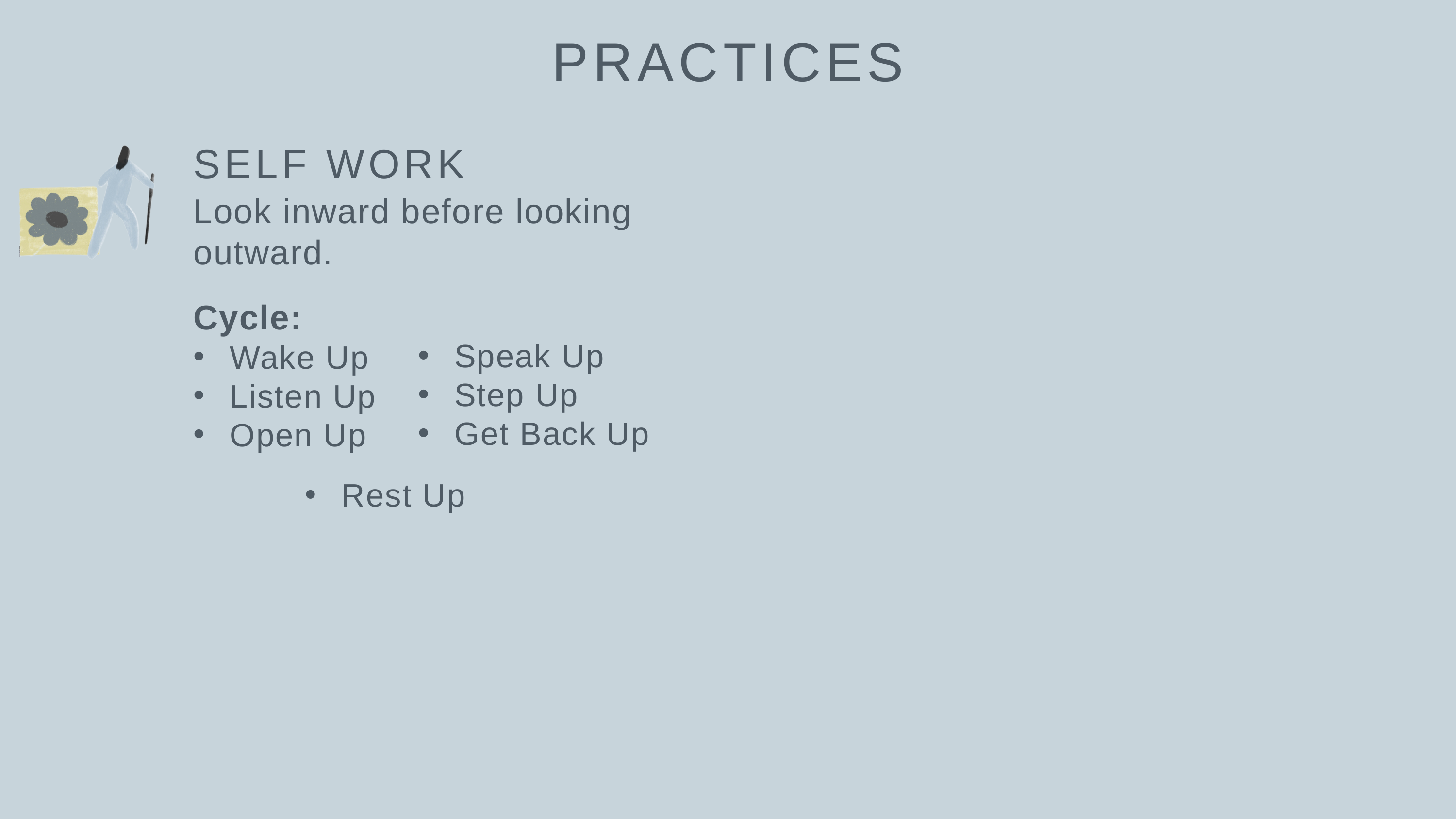

PRACTICES

SELF WORK
Look inward before looking outward.
Cycle:
Wake Up
Listen Up
Open Up

Speak Up
Step Up
Get Back Up

Rest Up